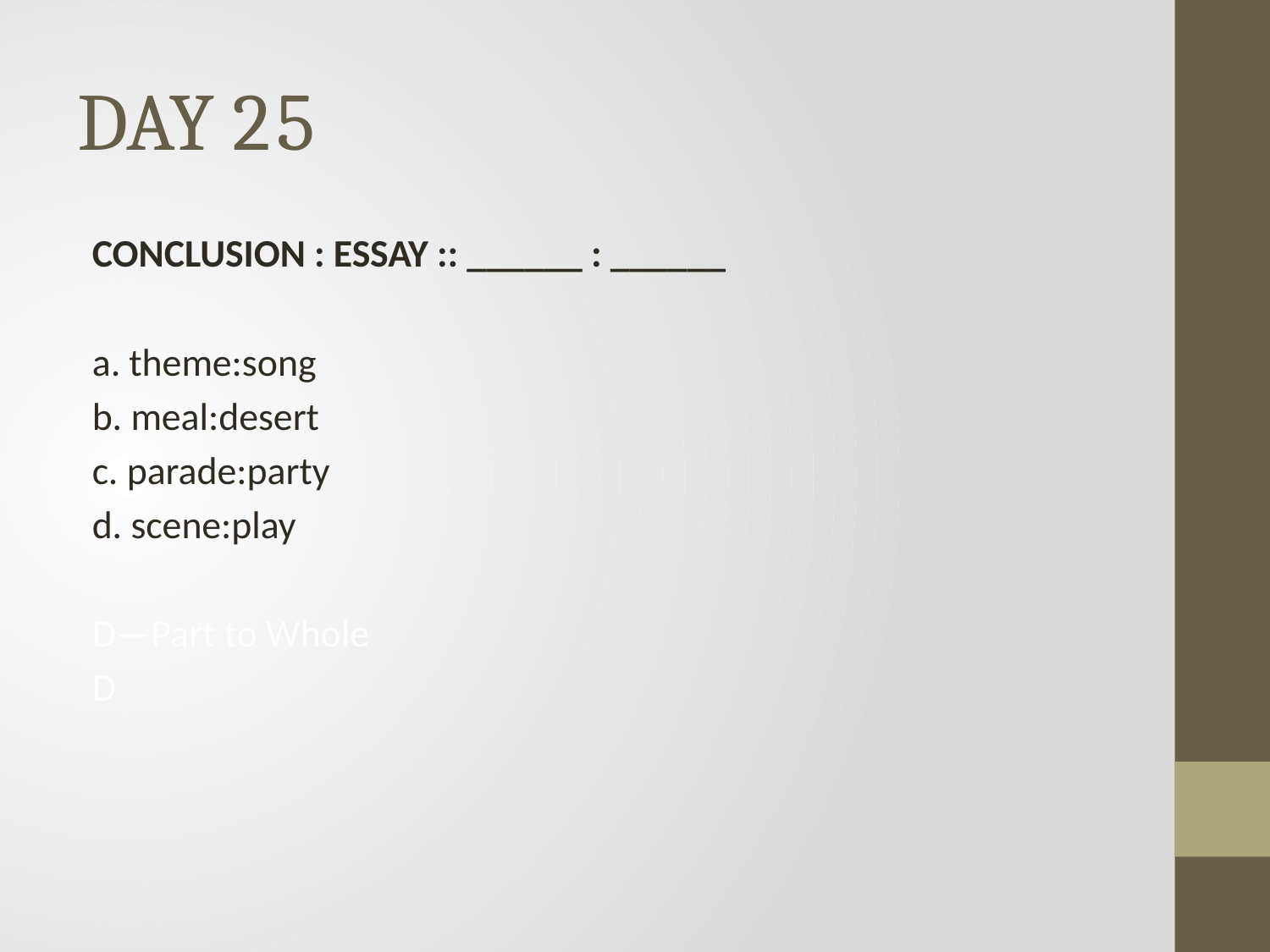

# DAY 25
CONCLUSION : ESSAY :: ______ : ______

a. theme:song
b. meal:desert
c. parade:party
d. scene:play

D—Part to Whole
D